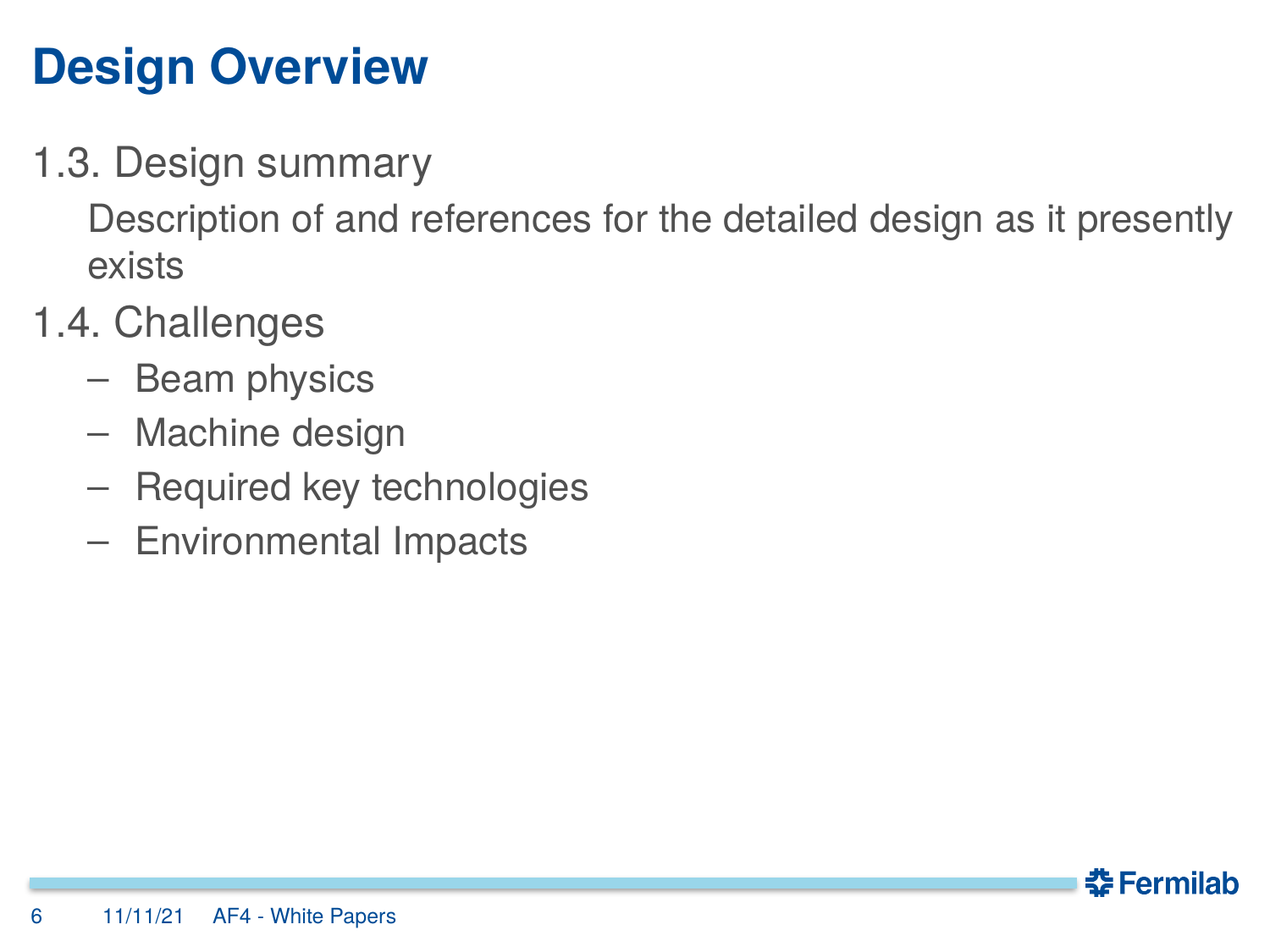

# Design Overview
1.3. Design summary
Description of and references for the detailed design as it presently exists
1.4. Challenges
Beam physics
Machine design
Required key technologies
Environmental Impacts

6
11/11/21
AF4 - White Papers